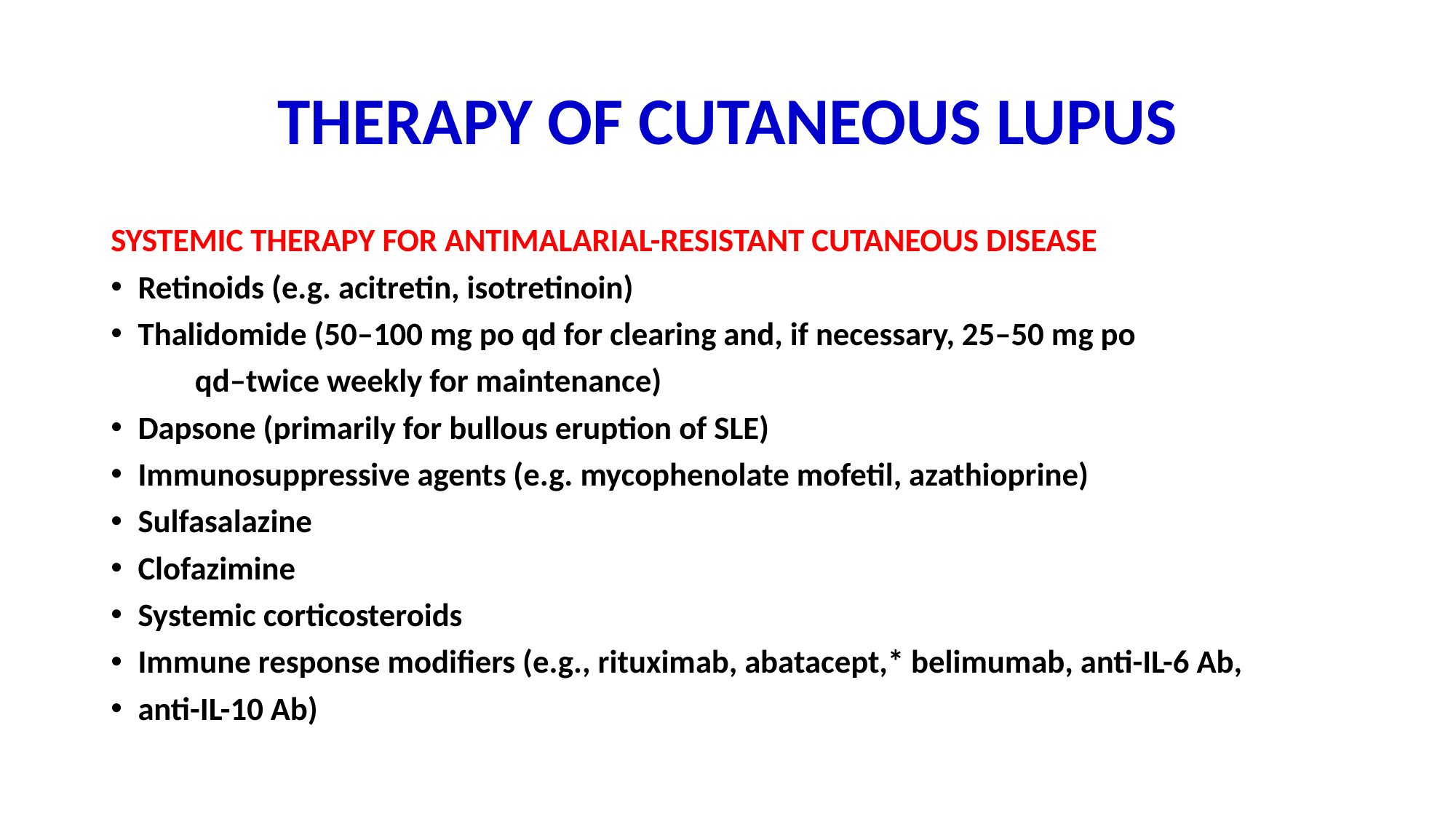

# THERAPY OF CUTANEOUS LUPUS
SYSTEMIC THERAPY FOR ANTIMALARIAL-RESISTANT CUTANEOUS DISEASE
Retinoids (e.g. acitretin, isotretinoin)
Thalidomide (50–100 mg po qd for clearing and, if necessary, 25–50 mg po
	qd–twice weekly for maintenance)
Dapsone (primarily for bullous eruption of SLE)
Immunosuppressive agents (e.g. mycophenolate mofetil, azathioprine)
Sulfasalazine
Clofazimine
Systemic corticosteroids
Immune response modifiers (e.g., rituximab, abatacept,* belimumab, anti-IL-6 Ab,
anti-IL-10 Ab)